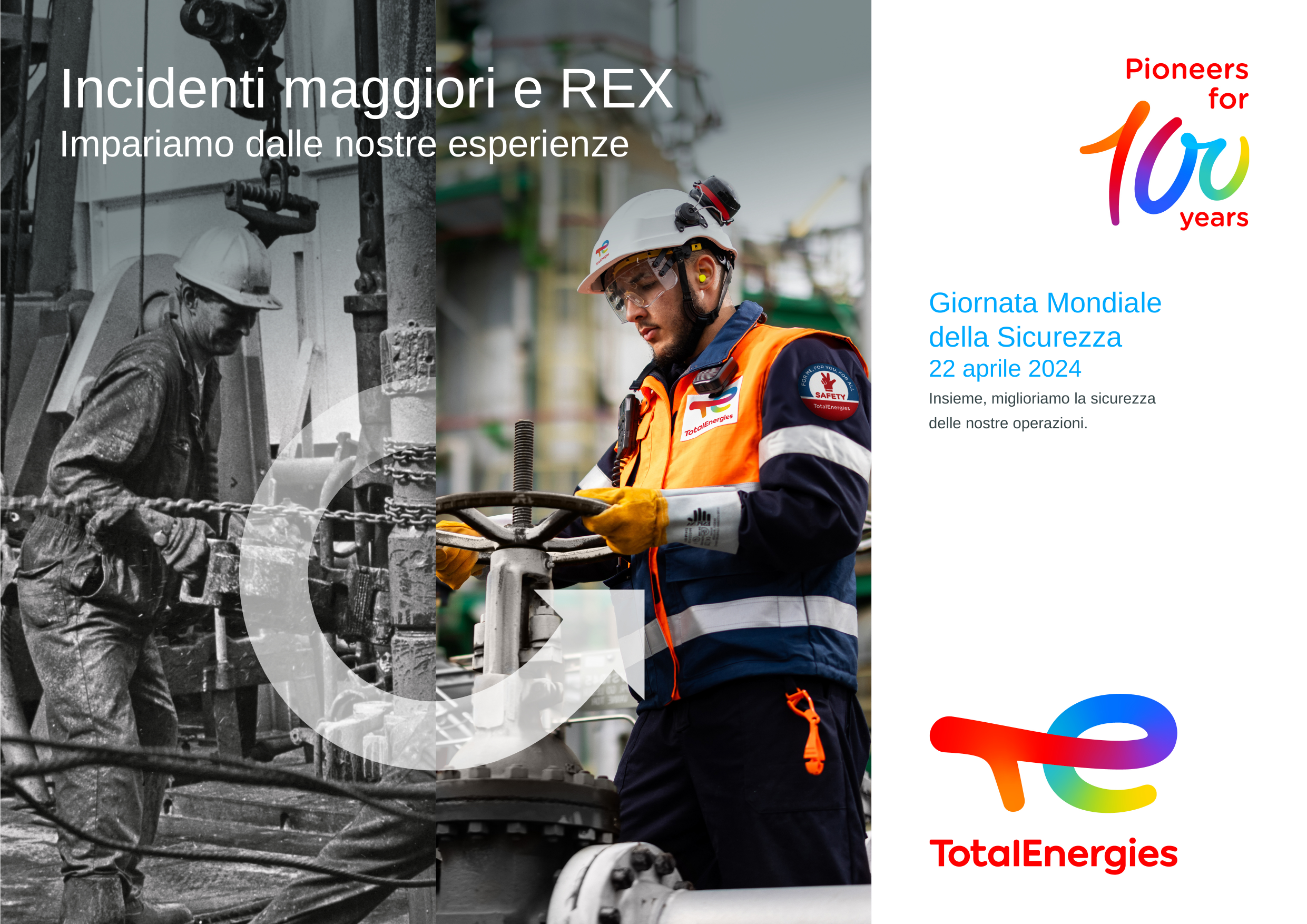

Incidenti maggiori e REX
Impariamo dalle nostre esperienze
Giornata Mondiale
della Sicurezza
22 aprile 2024
Insieme, miglioriamo la sicurezza
delle nostre operazioni.